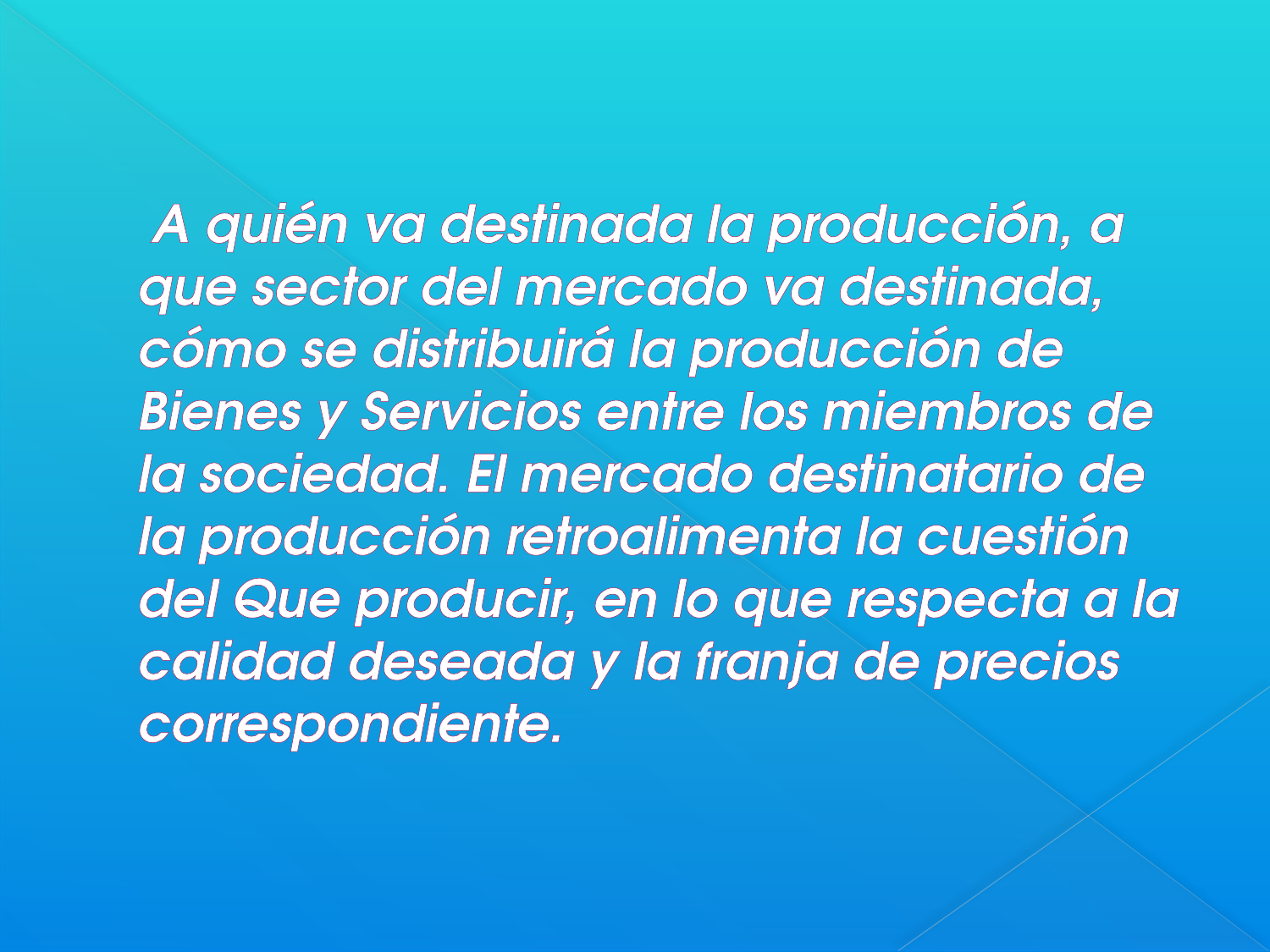

# A quién va destinada la producción, a que sector del mercado va destinada, cómo se distribuirá la producción de Bienes y Servicios entre los miembros de la sociedad. El mercado destinatario de la producción retroalimenta la cuestión del Que producir, en lo que respecta a la calidad deseada y la franja de precios correspondiente.